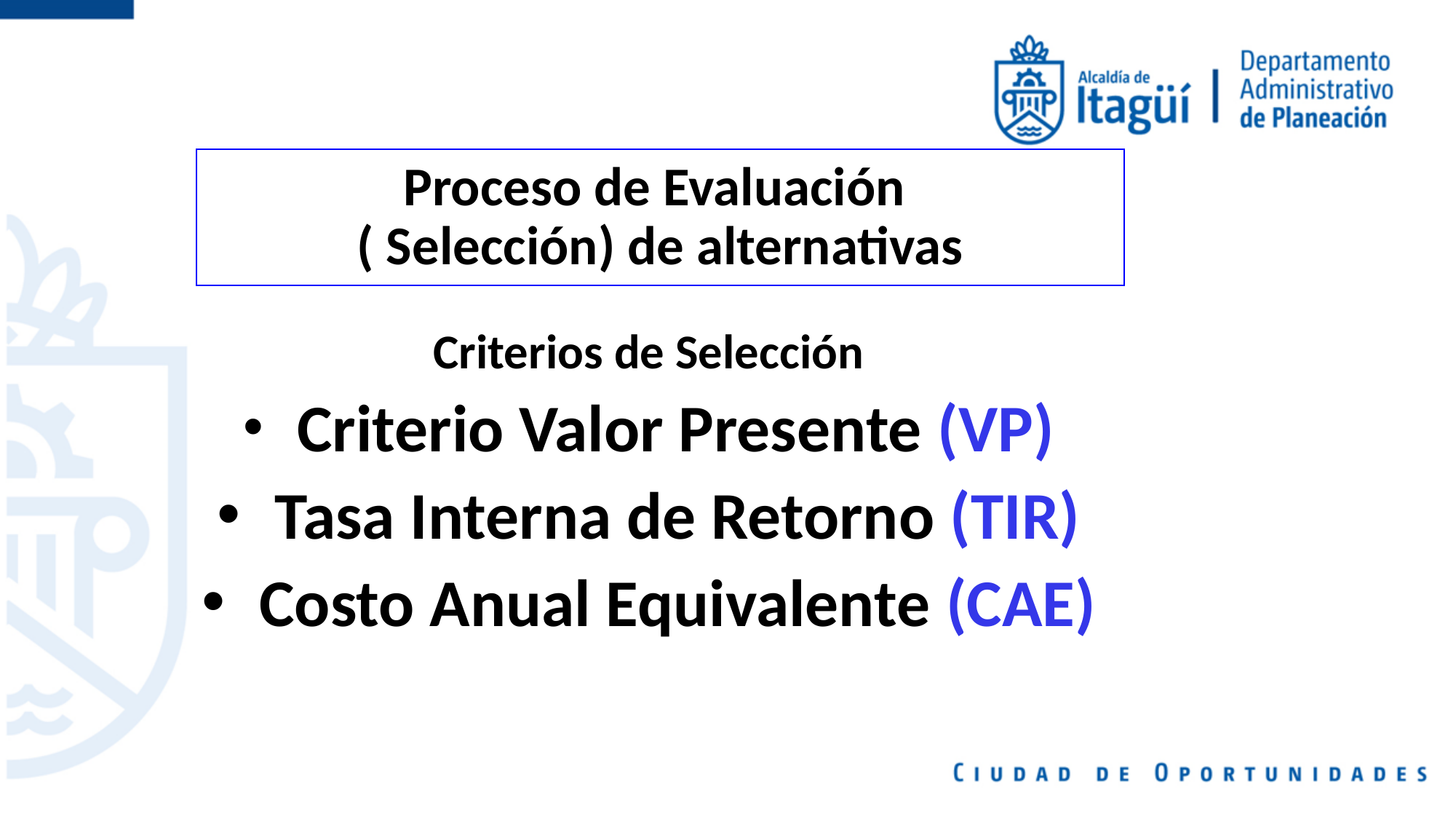

# Proceso de Evaluación ( Selección) de alternativas
Criterios de Selección
  Criterio Valor Presente (VP)
  Tasa Interna de Retorno (TIR)
  Costo Anual Equivalente (CAE)